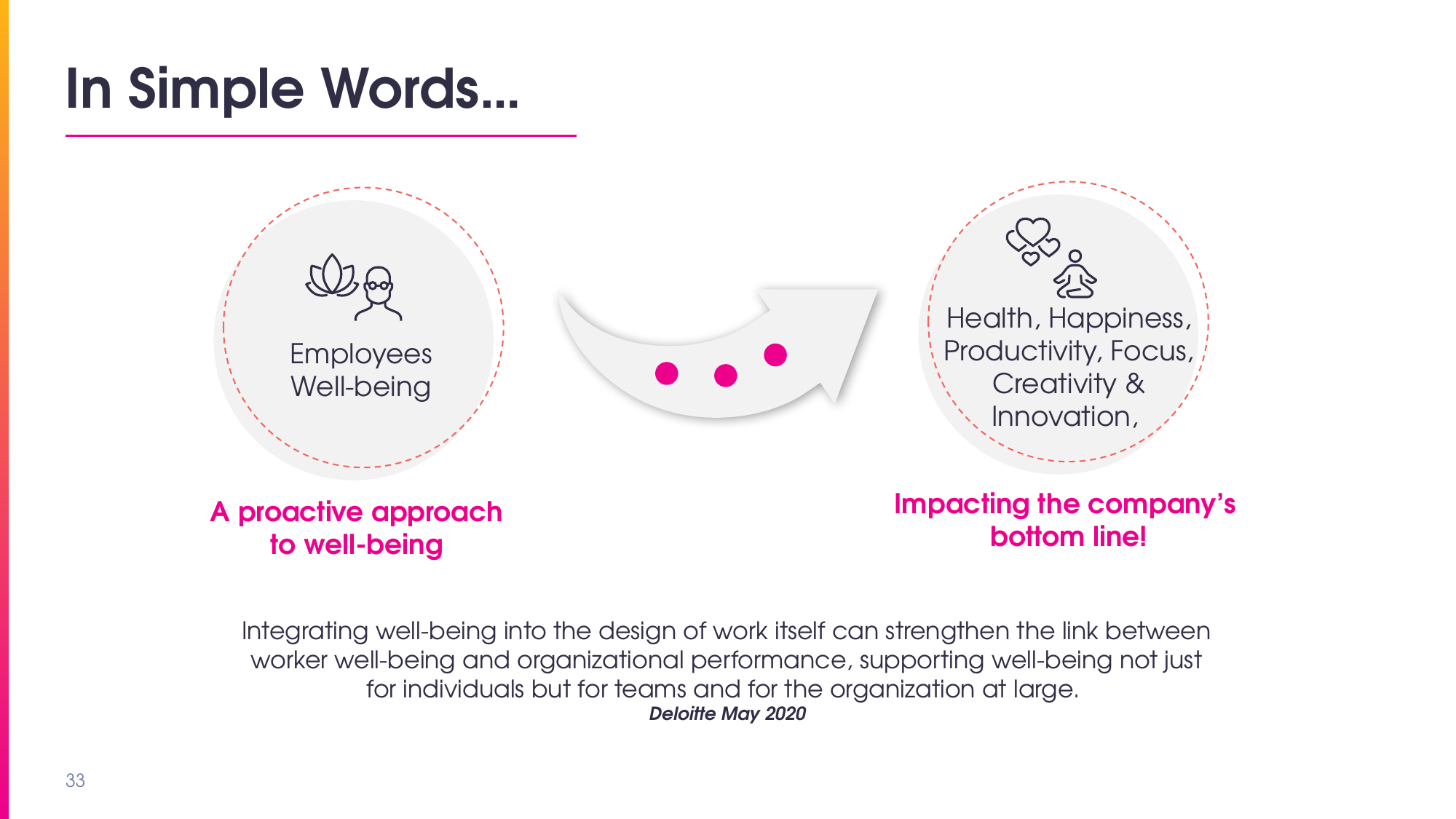

# In Simple Words…

Health, Happiness, Productivity, Focus,
Creativity & Innovation,
Employees Well-being

Impacting the company’s
bottom line!
A proactive approach to well-being
​Integrating well-being into the design of work itself can strengthen the link between worker well-being and organizational performance, supporting well-being not just for individuals but for teams and for the organization at large.
Deloitte May 2020